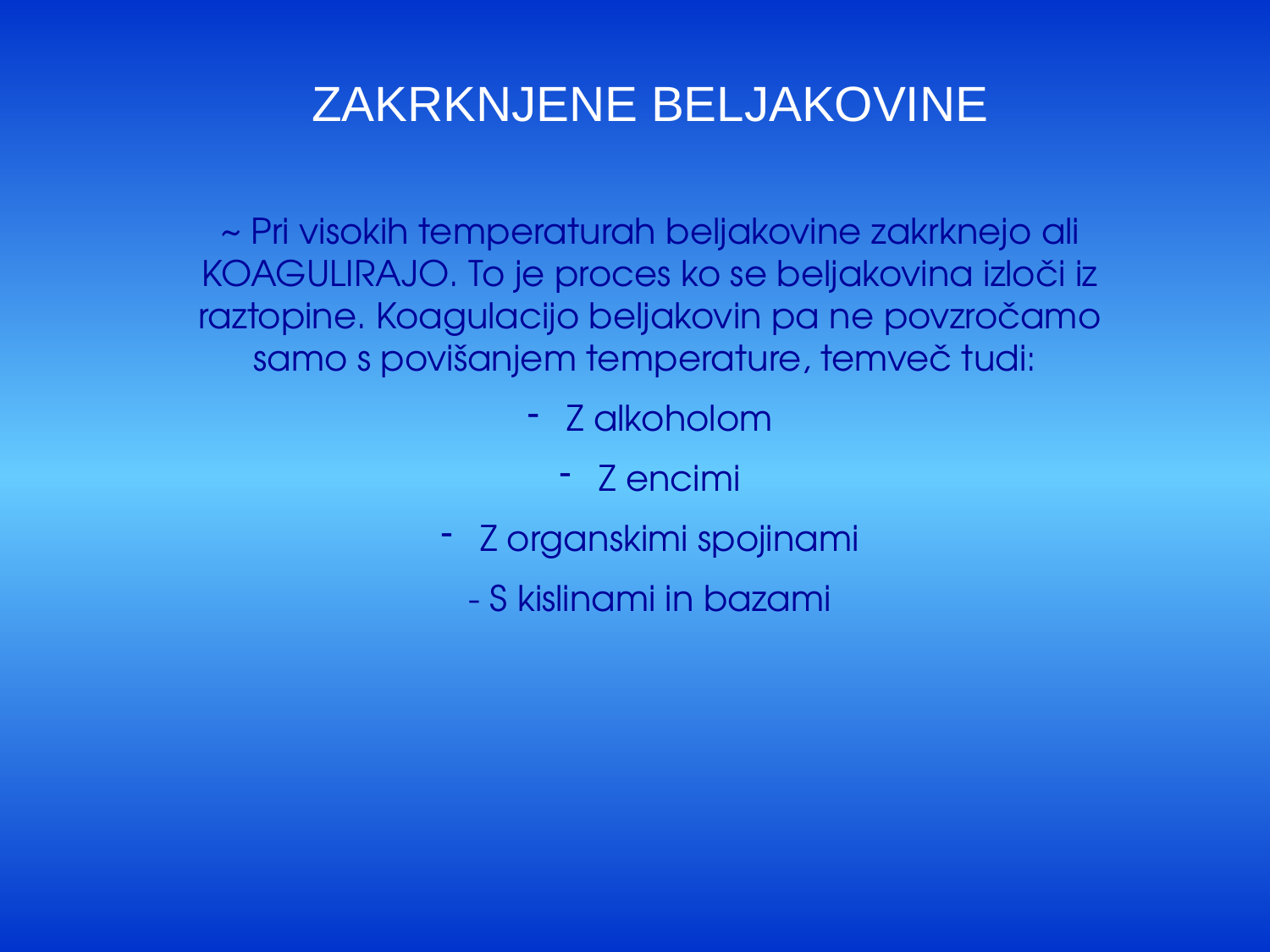

ZAKRKNJENE BELJAKOVINE

~ Pri visokih temperaturah beljakovine zakrknejo ali KOAGULIRAJO. To je proces ko se beljakovina izloči iz raztopine. Koagulacijo beljakovin pa ne povzročamo samo s povišanjem temperature, temveč tudi:
 Z alkoholom
 Z encimi
 Z organskimi spojinami
- S kislinami in bazami